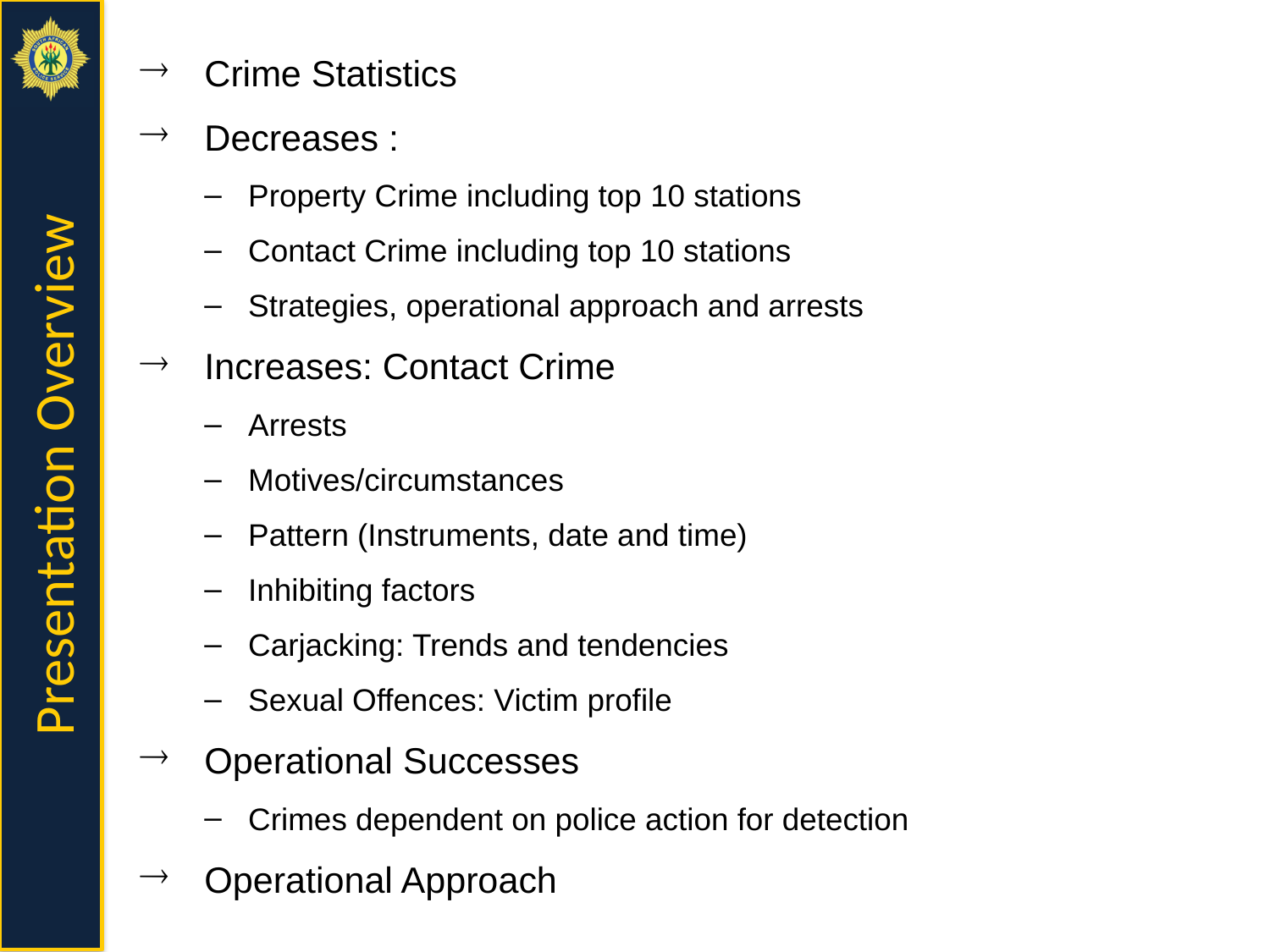

Crime Statistics
Decreases :
Property Crime including top 10 stations
Contact Crime including top 10 stations
Strategies, operational approach and arrests
Increases: Contact Crime
Arrests
Motives/circumstances
Pattern (Instruments, date and time)
Inhibiting factors
Carjacking: Trends and tendencies
Sexual Offences: Victim profile
Operational Successes
Crimes dependent on police action for detection
Operational Approach